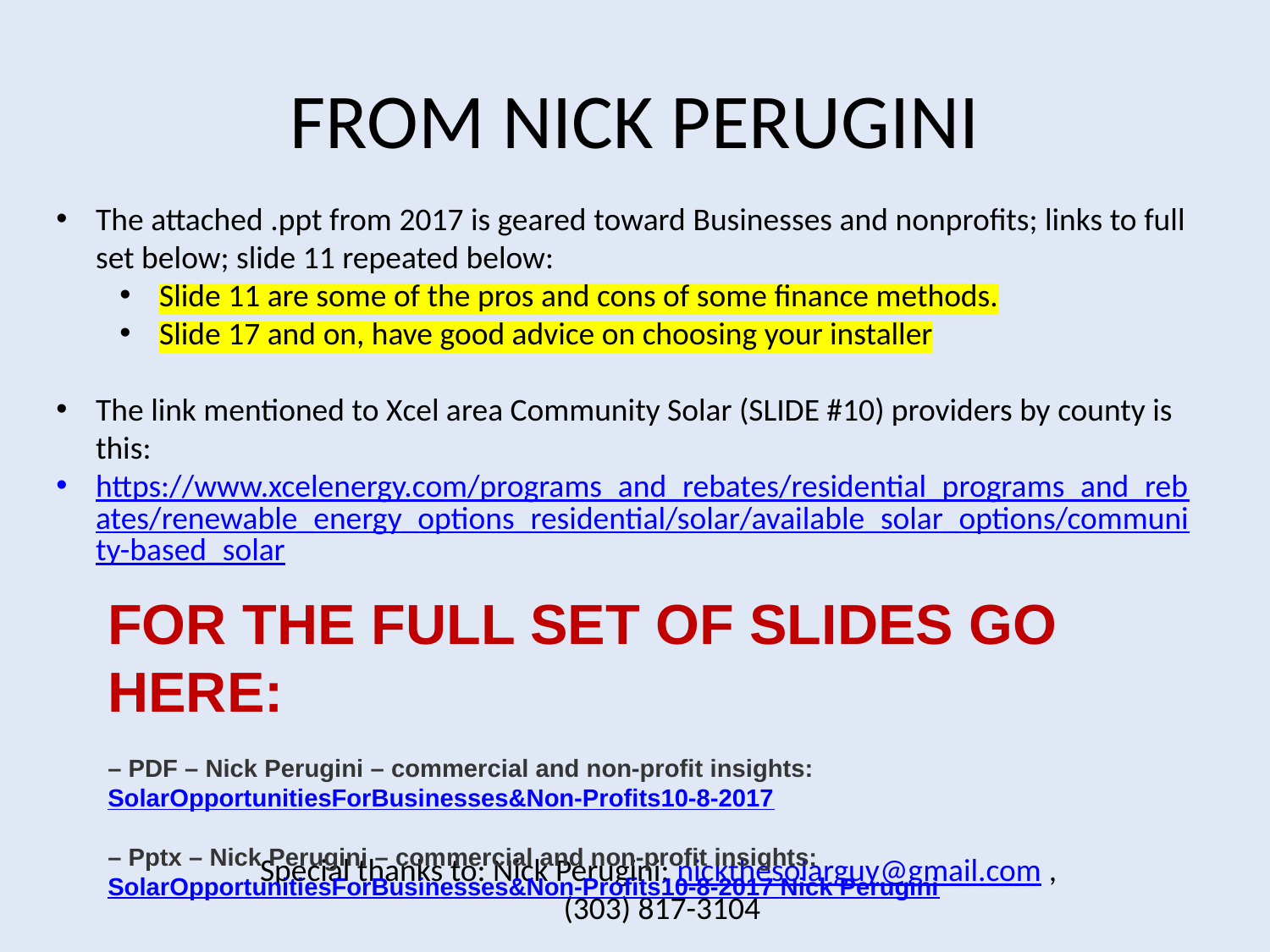

# FROM NICK PERUGINI
The attached .ppt from 2017 is geared toward Businesses and nonprofits; links to full set below; slide 11 repeated below:
Slide 11 are some of the pros and cons of some finance methods.
Slide 17 and on, have good advice on choosing your installer

The link mentioned to Xcel area Community Solar (SLIDE #10) providers by county is this:
https://www.xcelenergy.com/programs_and_rebates/residential_programs_and_rebates/renewable_energy_options_residential/solar/available_solar_options/community-based_solar
FOR THE FULL SET OF SLIDES GO HERE:

– PDF – Nick Perugini – commercial and non-profit insights: SolarOpportunitiesForBusinesses&Non-Profits10-8-2017
– Pptx – Nick Perugini – commercial and non-profit insights: SolarOpportunitiesForBusinesses&Non-Profits10-8-2017 Nick Perugini
Special thanks to: Nick Perugini: nickthesolarguy@gmail.com ,
(303) 817-3104